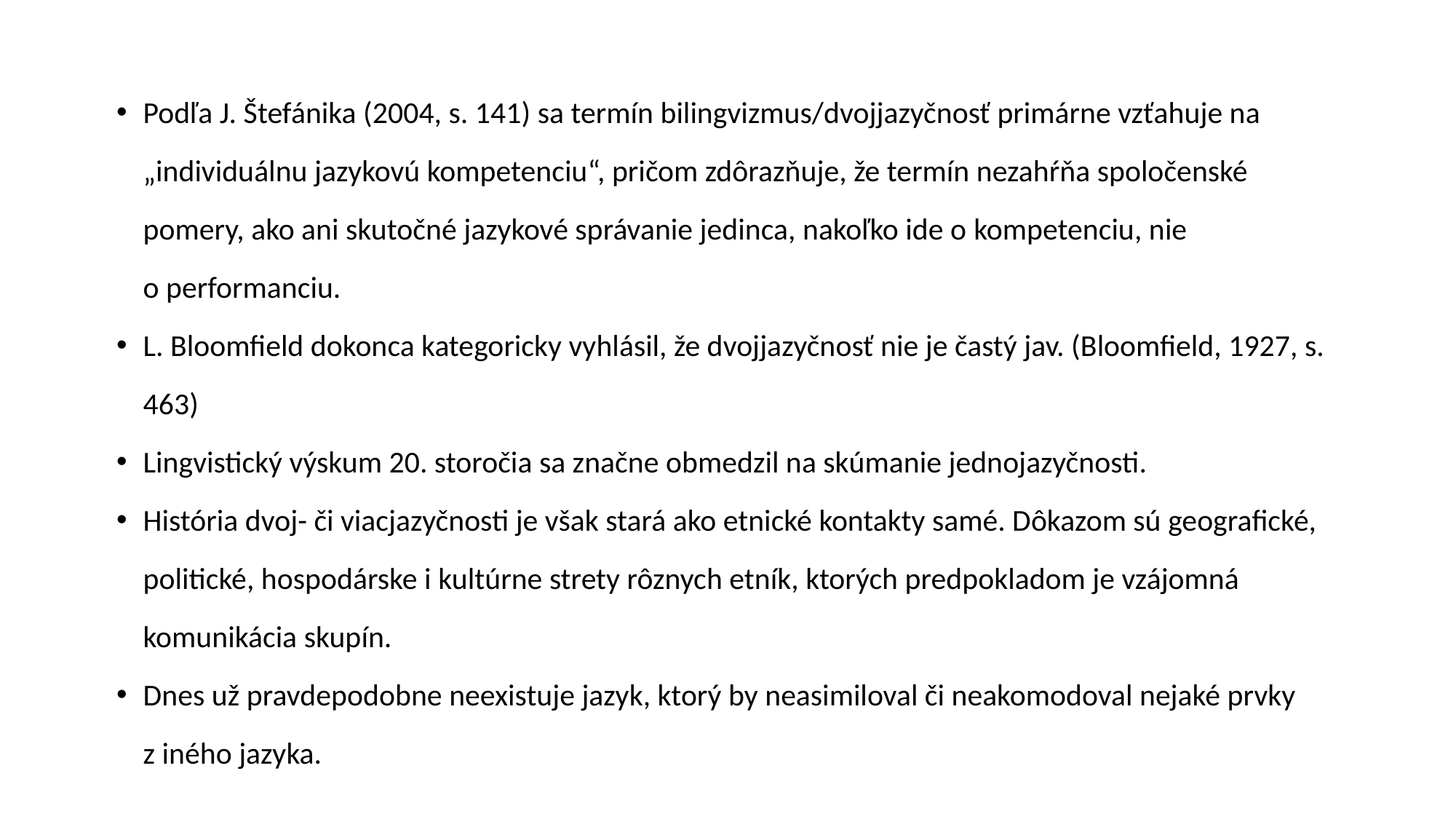

Podľa J. Štefánika (2004, s. 141) sa termín bilingvizmus/dvojjazyčnosť primárne vzťahuje na „individuálnu jazykovú kompetenciu“, pričom zdôrazňuje, že termín nezahŕňa spoločenské pomery, ako ani skutočné jazykové správanie jedinca, nakoľko ide o kompetenciu, nie o performanciu.
L. Bloomfield dokonca kategoricky vyhlásil, že dvojjazyčnosť nie je častý jav. (Bloomfield, 1927, s. 463)
Lingvistický výskum 20. storočia sa značne obmedzil na skúmanie jednojazyčnosti.
História dvoj- či viacjazyčnosti je však stará ako etnické kontakty samé. Dôkazom sú geografické, politické, hospodárske i kultúrne strety rôznych etník, ktorých predpokladom je vzájomná komunikácia skupín.
Dnes už pravdepodobne neexistuje jazyk, ktorý by neasimiloval či neakomodoval nejaké prvky z iného jazyka.